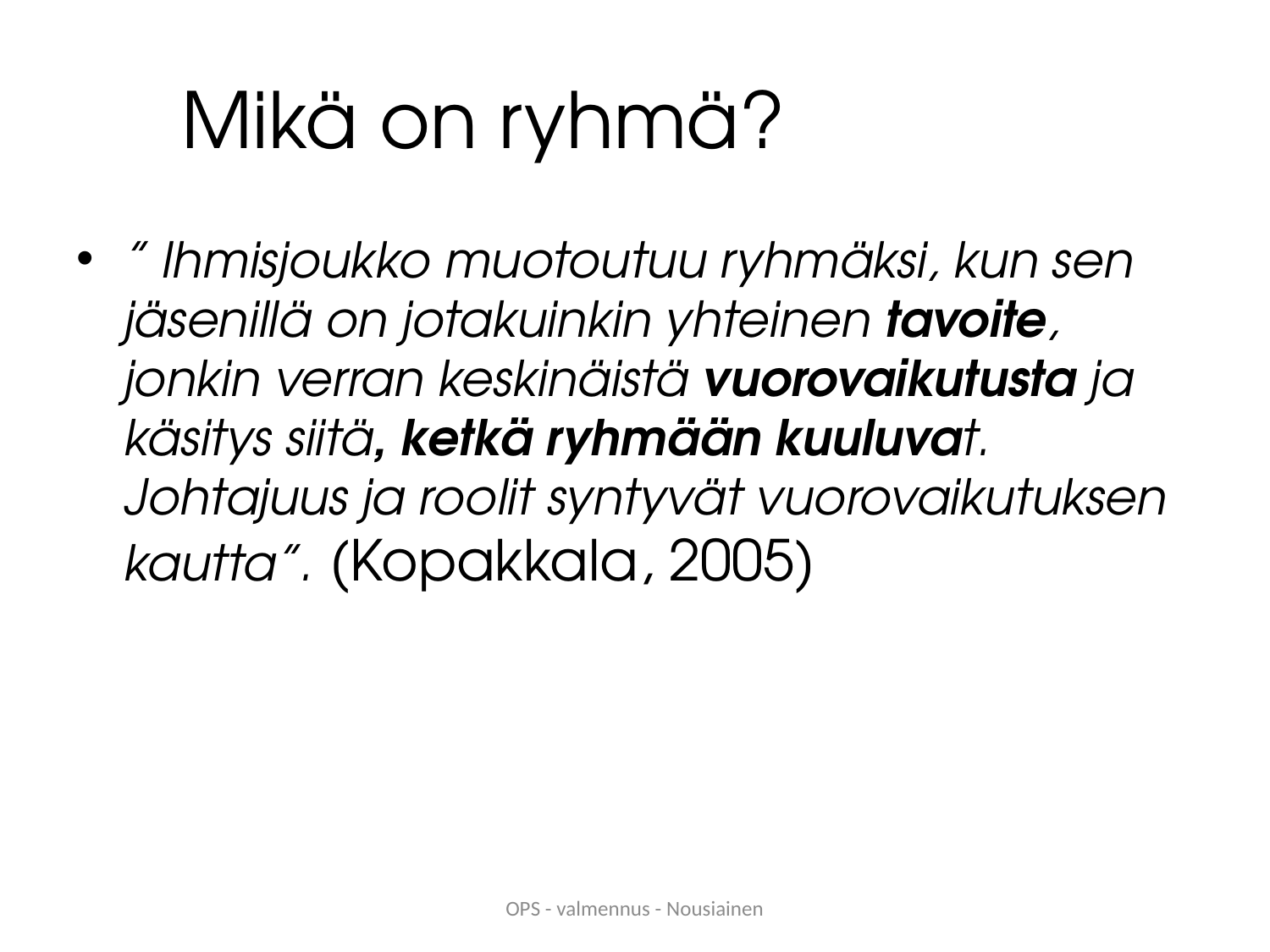

# Mikä on ryhmä?
” Ihmisjoukko muotoutuu ryhmäksi, kun sen jäsenillä on jotakuinkin yhteinen tavoite, jonkin verran keskinäistä vuorovaikutusta ja käsitys siitä, ketkä ryhmään kuuluvat. Johtajuus ja roolit syntyvät vuorovaikutuksen kautta”. (Kopakkala, 2005)
OPS - valmennus - Nousiainen